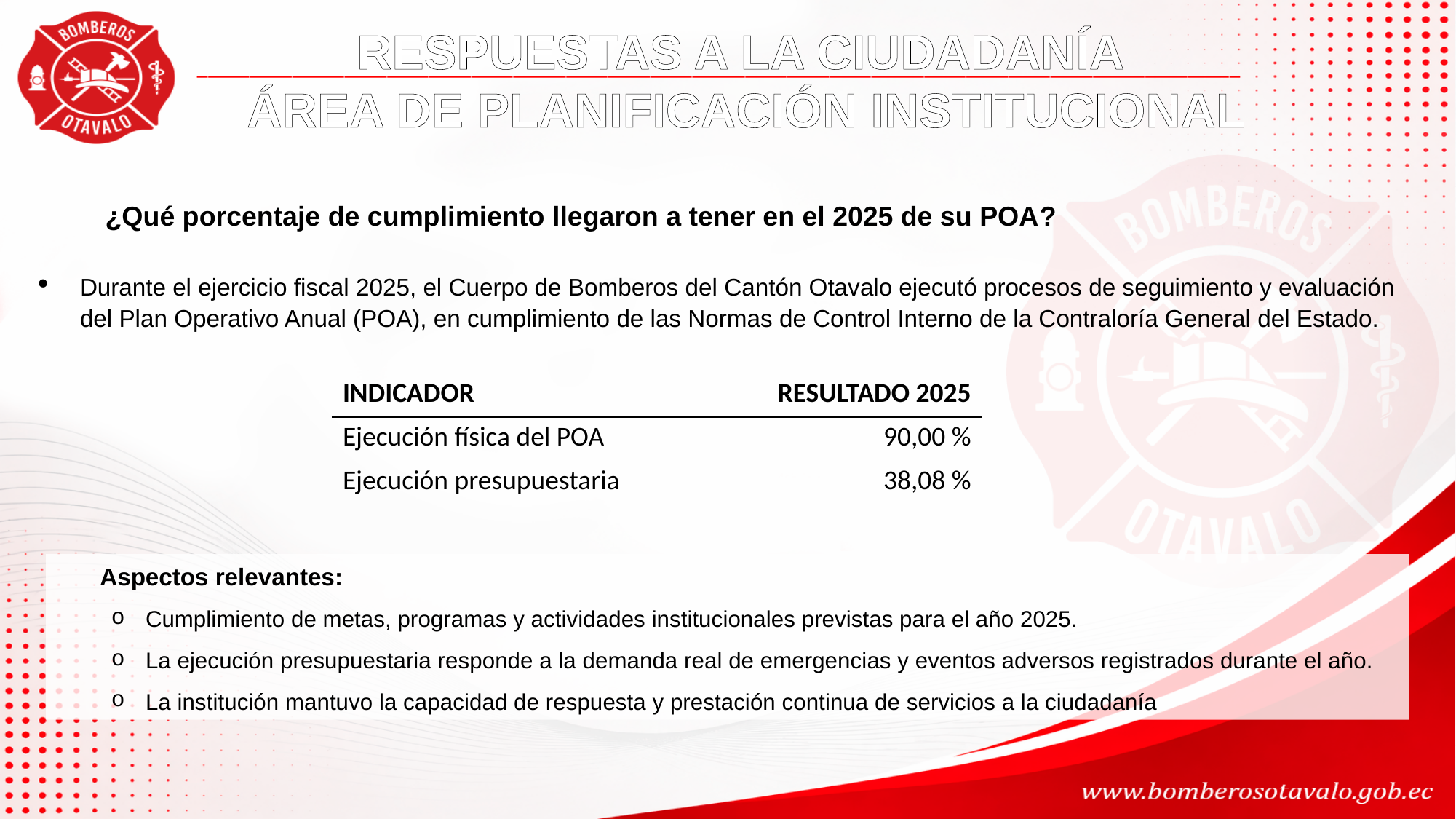

RESPUESTAS A LA CIUDADANÍA
ÁREA DE PLANIFICACIÓN INSTITUCIONAL
¿Qué porcentaje de cumplimiento llegaron a tener en el 2025 de su POA?

Durante el ejercicio fiscal 2025, el Cuerpo de Bomberos del Cantón Otavalo ejecutó procesos de seguimiento y evaluación del Plan Operativo Anual (POA), en cumplimiento de las Normas de Control Interno de la Contraloría General del Estado.
| INDICADOR | RESULTADO 2025 |
| --- | --- |
| Ejecución física del POA | 90,00 % |
| Ejecución presupuestaria | 38,08 % |
Aspectos relevantes:
Cumplimiento de metas, programas y actividades institucionales previstas para el año 2025.
La ejecución presupuestaria responde a la demanda real de emergencias y eventos adversos registrados durante el año.
La institución mantuvo la capacidad de respuesta y prestación continua de servicios a la ciudadanía